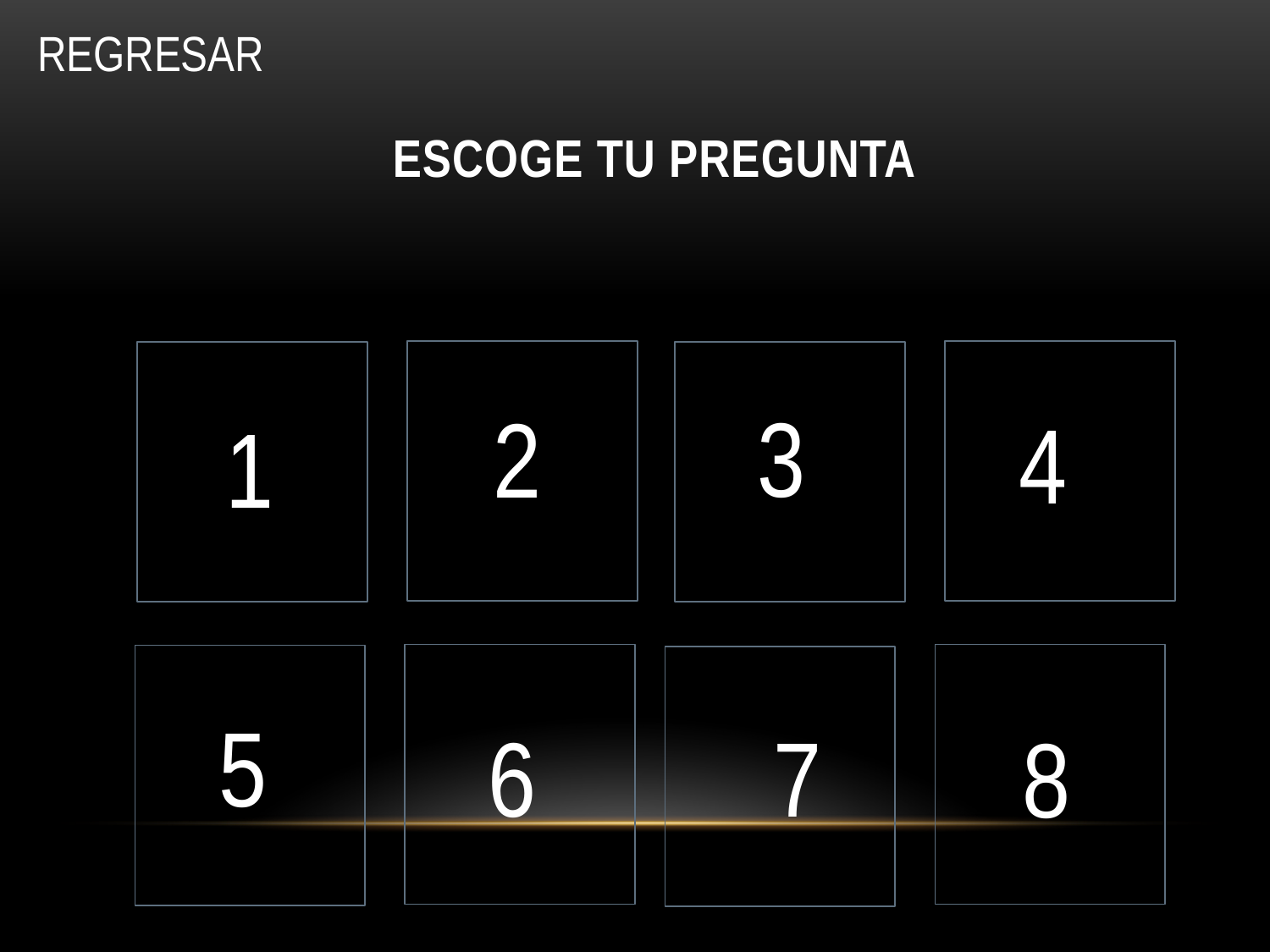

REGRESAR
ESCOGE TU PREGUNTA

3
2
4
1

5
6
7
8